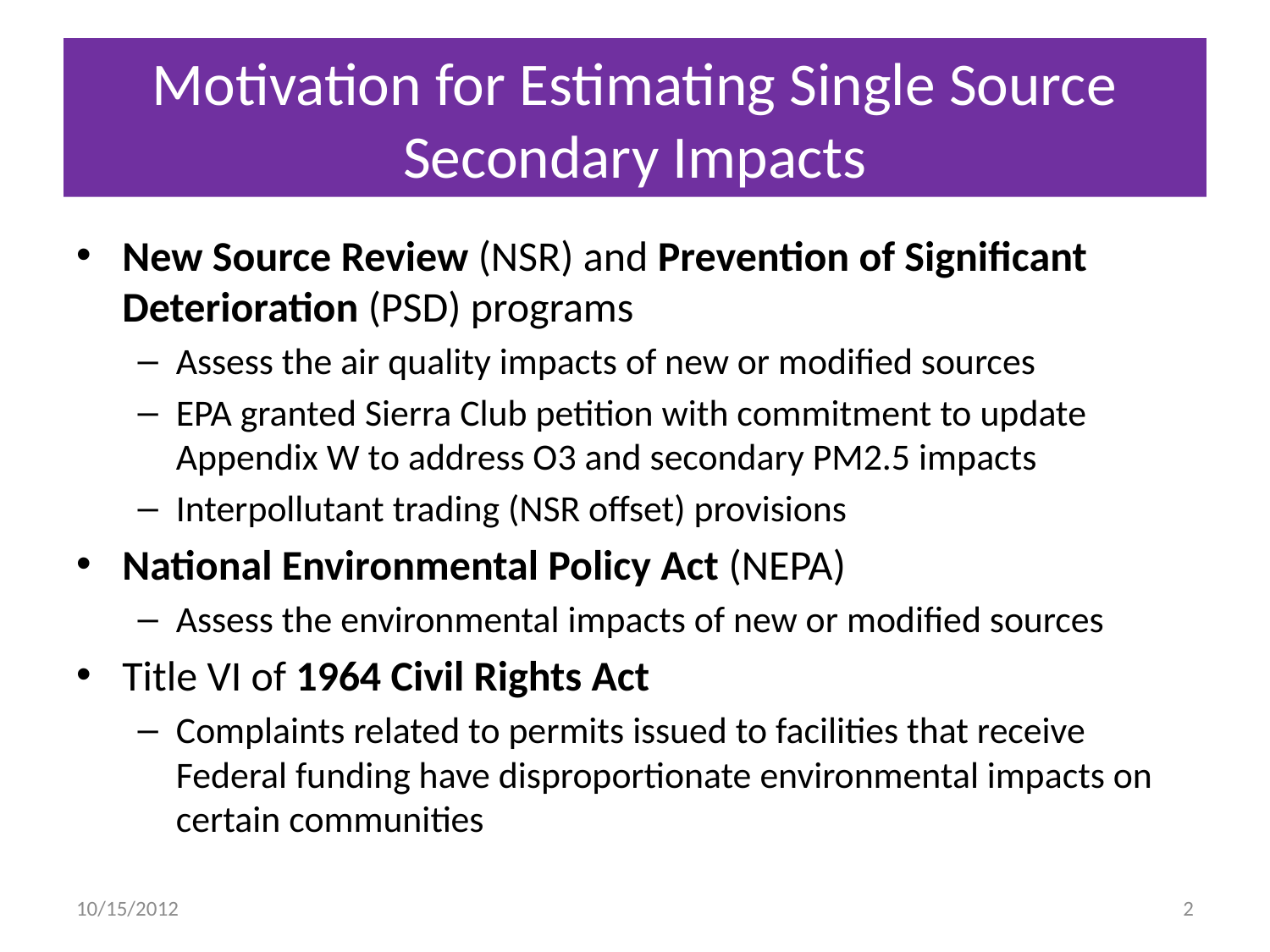

# Motivation for Estimating Single Source Secondary Impacts
New Source Review (NSR) and Prevention of Significant Deterioration (PSD) programs
Assess the air quality impacts of new or modified sources
EPA granted Sierra Club petition with commitment to update Appendix W to address O3 and secondary PM2.5 impacts
Interpollutant trading (NSR offset) provisions
National Environmental Policy Act (NEPA)
Assess the environmental impacts of new or modified sources
Title VI of 1964 Civil Rights Act
Complaints related to permits issued to facilities that receive Federal funding have disproportionate environmental impacts on certain communities
10/15/2012
2